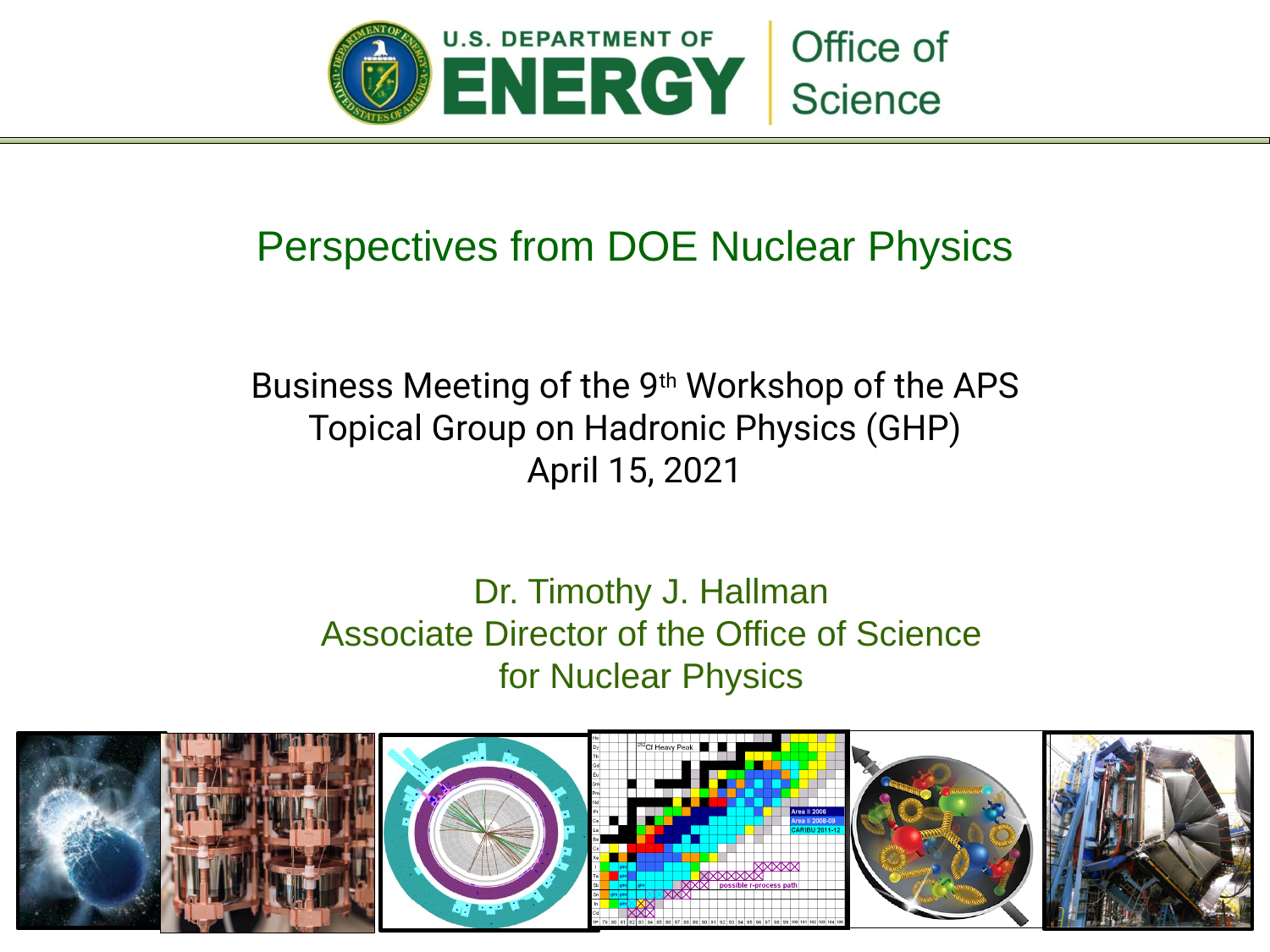

Perspectives from DOE Nuclear Physics

Business Meeting of the 9th Workshop of the APS Topical Group on Hadronic Physics (GHP)
April 15, 2021